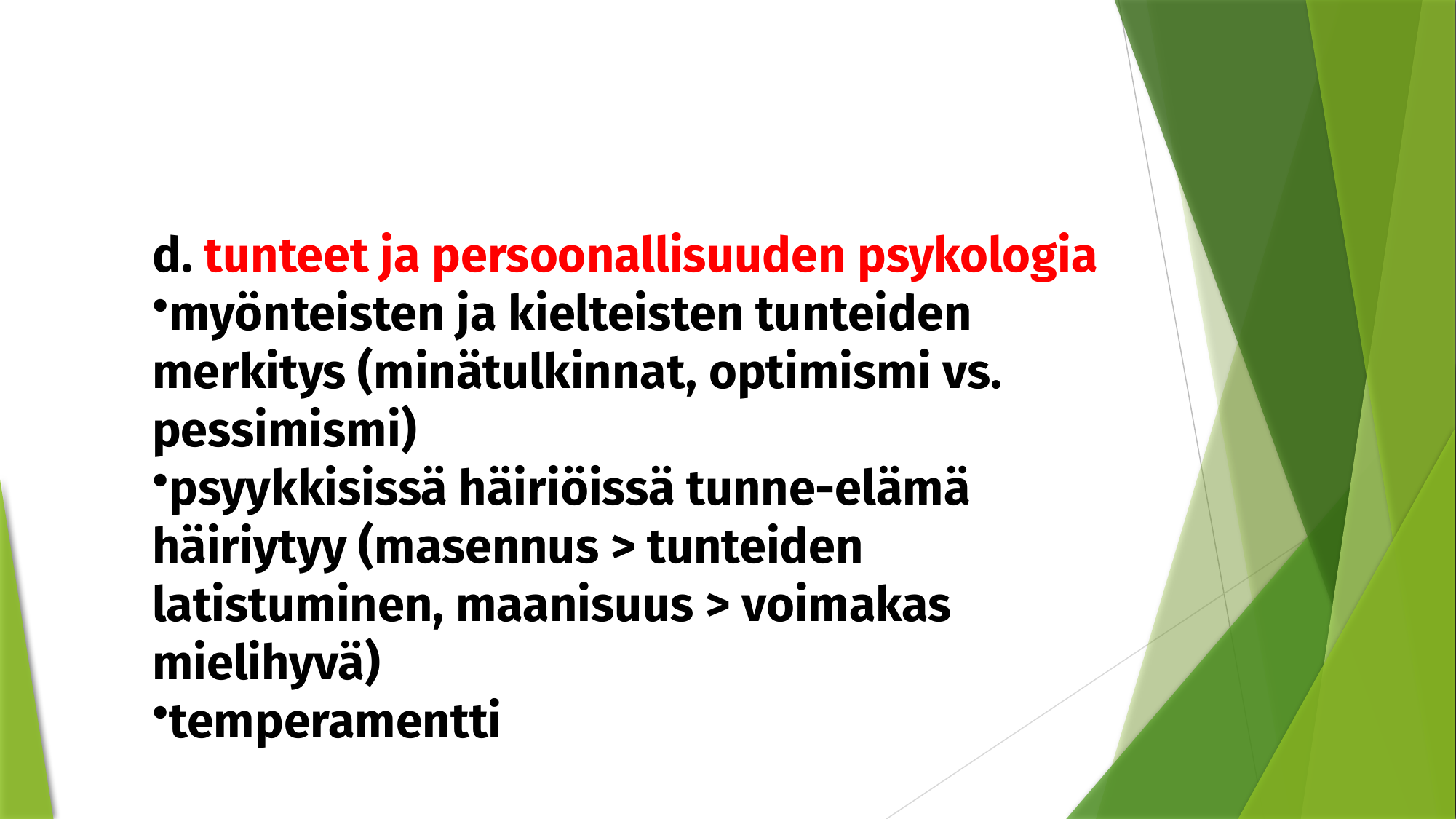

d. tunteet ja persoonallisuuden psykologia
myönteisten ja kielteisten tunteiden merkitys (minätulkinnat, optimismi vs. pessimismi)
psyykkisissä häiriöissä tunne-elämä häiriytyy (masennus > tunteiden latistuminen, maanisuus > voimakas mielihyvä)
temperamentti